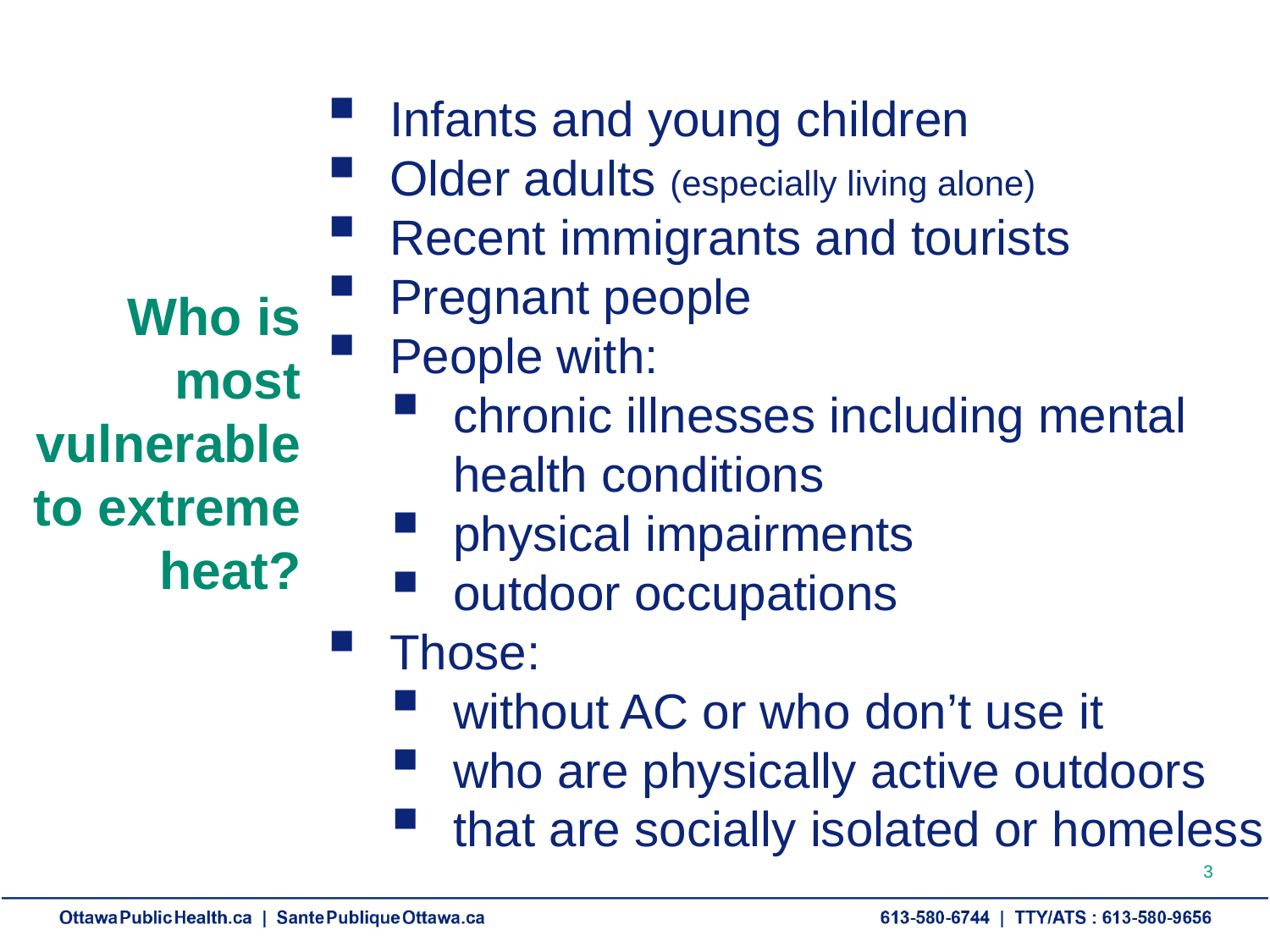

Infants and young children​
Older adults (especially living alone)​
Recent immigrants and tourists ​
Pregnant people
People with:
chronic illnesses including mental health conditions
physical impairments​
outdoor occupations
​Those:
without AC or who don’t use it
who are physically active outdoors
that are socially isolated or homeless

Who is most vulnerable to extreme heat?